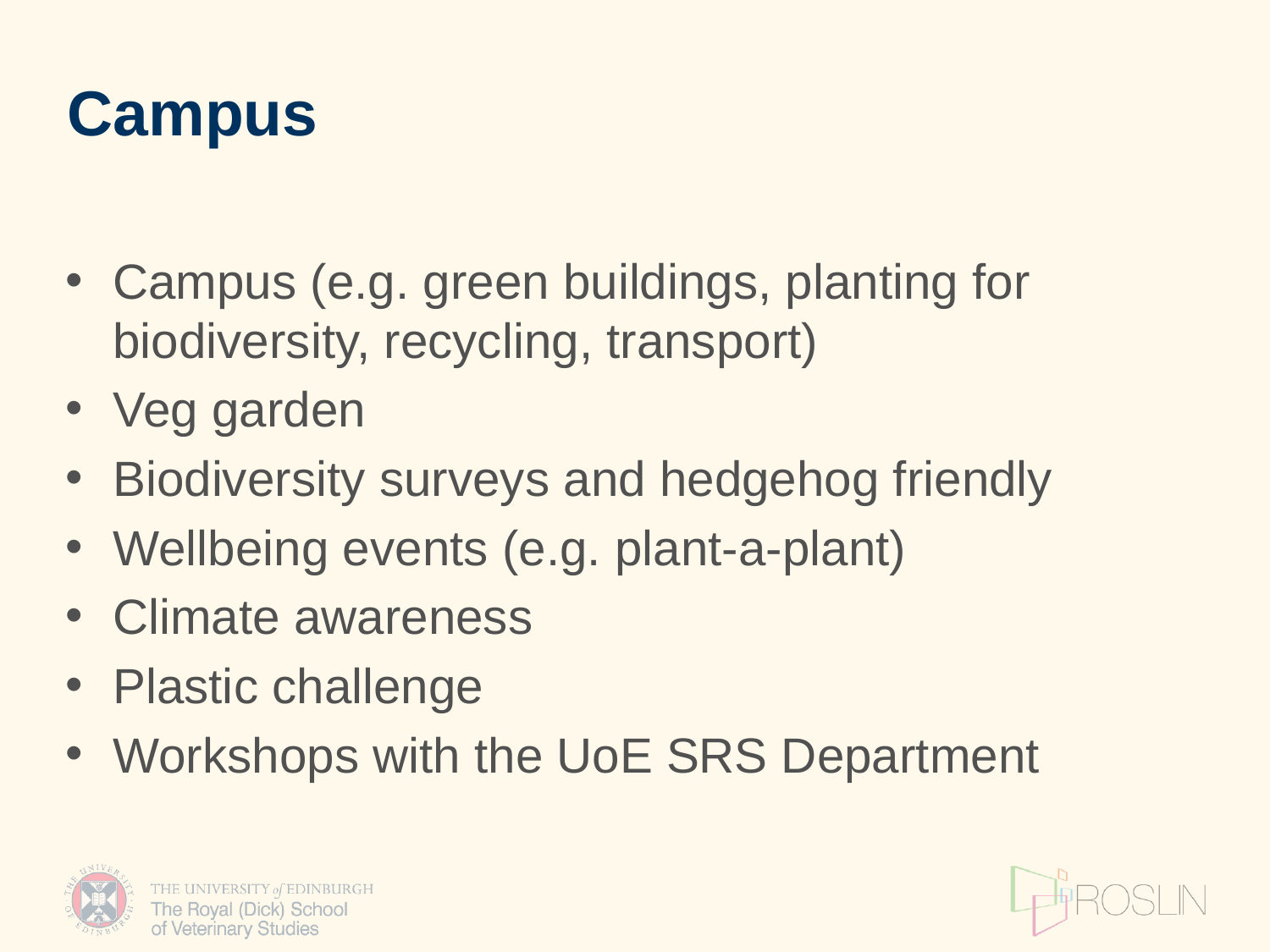

# Campus
Campus (e.g. green buildings, planting for biodiversity, recycling, transport)
Veg garden
Biodiversity surveys and hedgehog friendly
Wellbeing events (e.g. plant-a-plant)
Climate awareness
Plastic challenge
Workshops with the UoE SRS Department